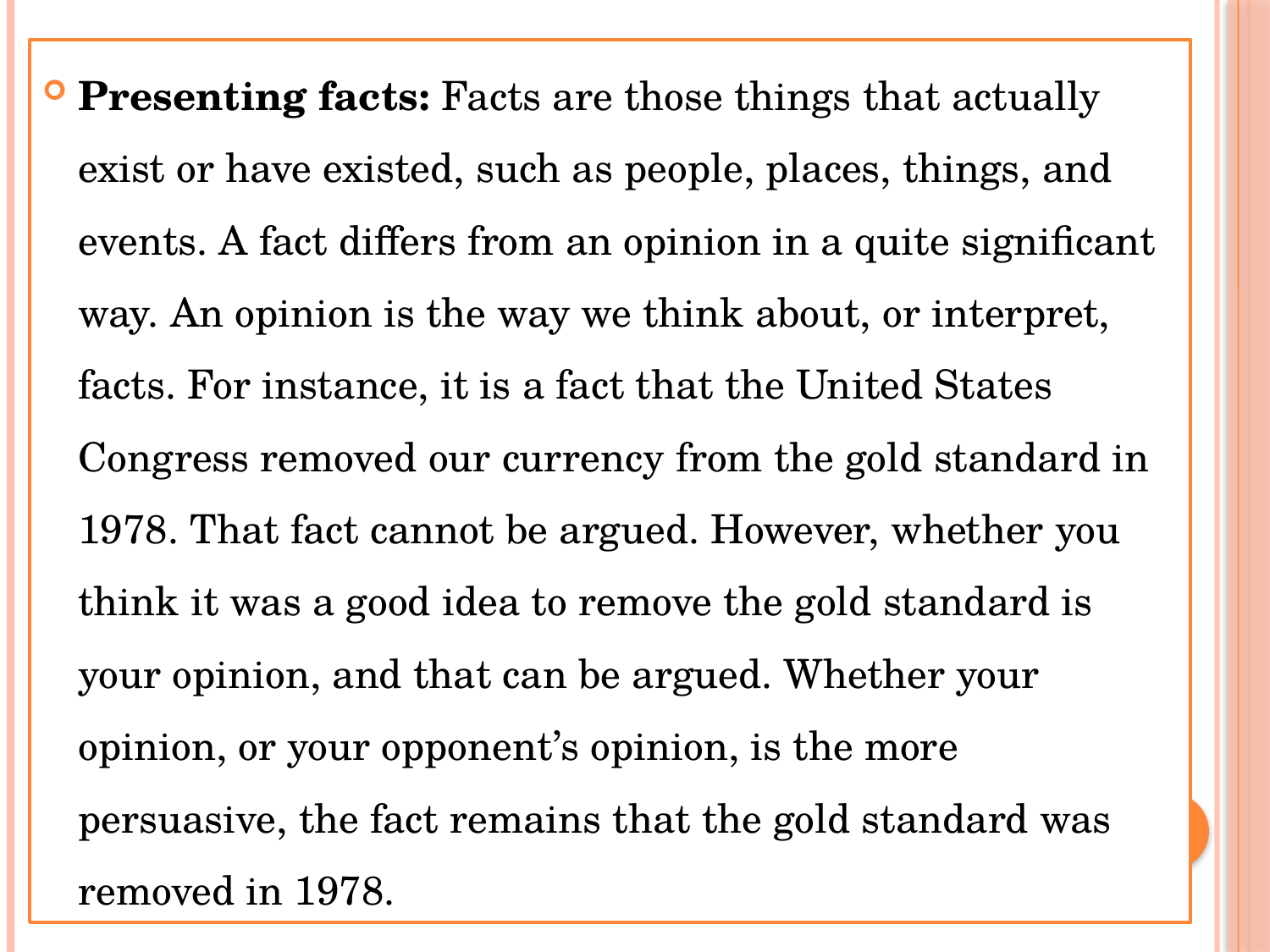

Presenting facts: Facts are those things that actually exist or have existed, such as people, places, things, and events. A fact differs from an opinion in a quite significant way. An opinion is the way we think about, or interpret, facts. For instance, it is a fact that the United States Congress removed our currency from the gold standard in 1978. That fact cannot be argued. However, whether you think it was a good idea to remove the gold standard is your opinion, and that can be argued. Whether your opinion, or your opponent’s opinion, is the more persuasive, the fact remains that the gold standard was removed in 1978.